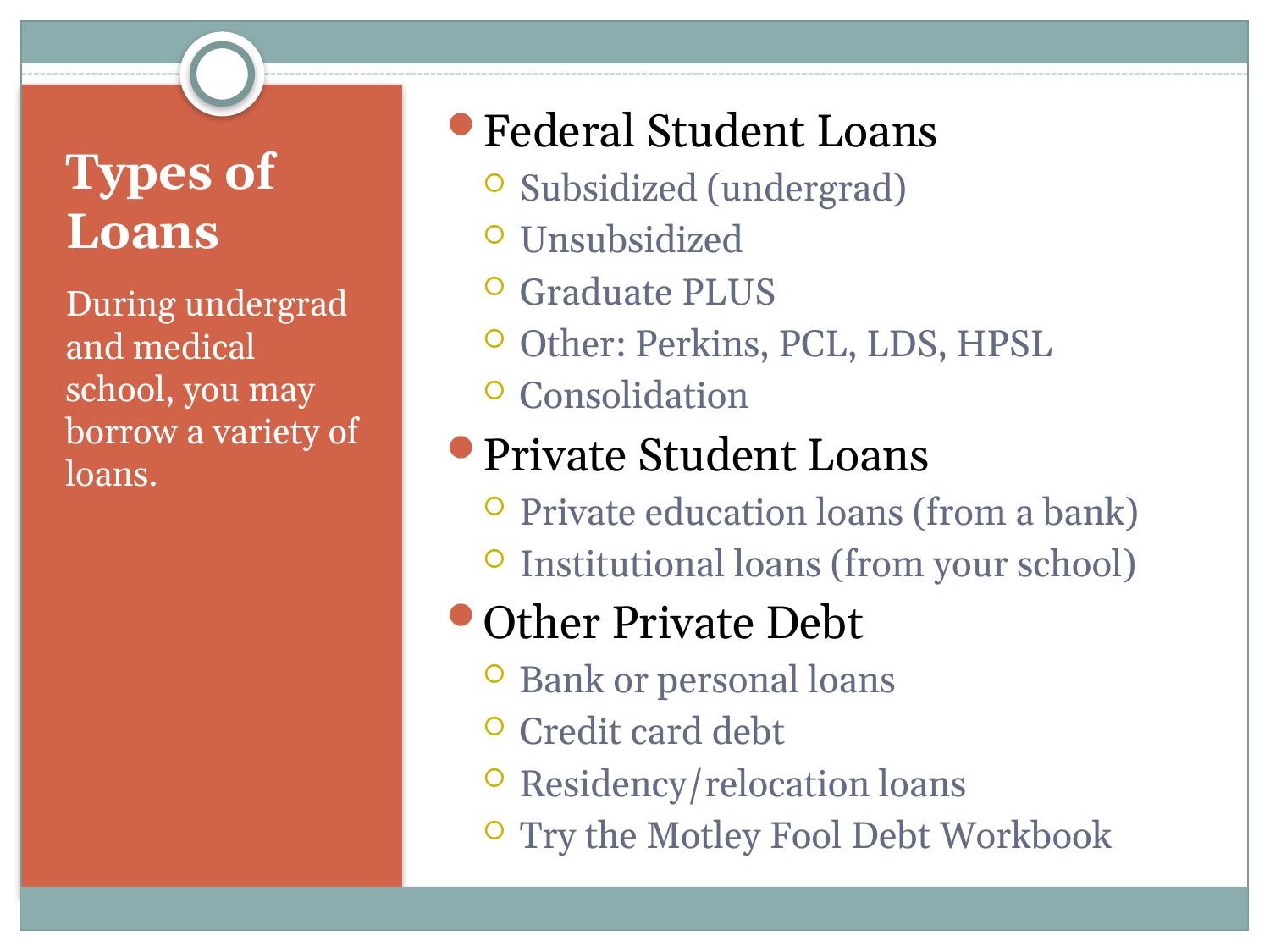

Federal Student Loans
Subsidized (undergrad)
Unsubsidized
Graduate PLUS
Other: Perkins, PCL, LDS, HPSL
Consolidation
Private Student Loans
Private education loans (from a bank)
Institutional loans (from your school)
Other Private Debt
Bank or personal loans
Credit card debt
Residency/relocation loans
Try the Motley Fool Debt Workbook

# Types of Loans
During undergrad and medical school, you may borrow a variety of loans.